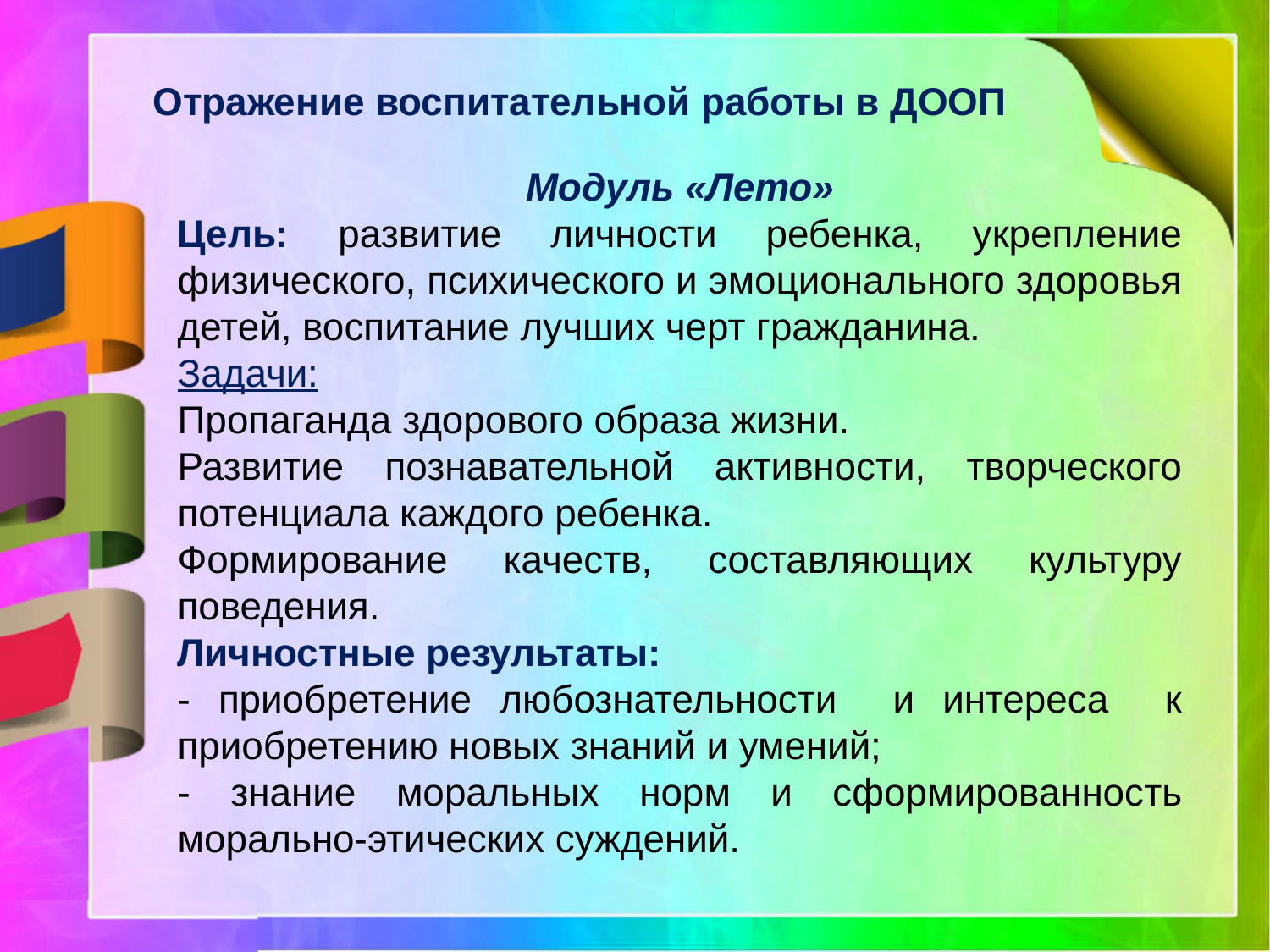

# Отражение воспитательной работы в ДООП
Модуль «Лето»
Цель: развитие личности ребенка, укрепление физического, психического и эмоционального здоровья детей, воспитание лучших черт гражданина.
Задачи:
Пропаганда здорового образа жизни.
Развитие познавательной активности, творческого потенциала каждого ребенка.
Формирование качеств, составляющих культуру поведения.
Личностные результаты:
- приобретение любознательности  и интереса  к приобретению новых знаний и умений;
- знание моральных норм и сформированность морально-этических суждений.